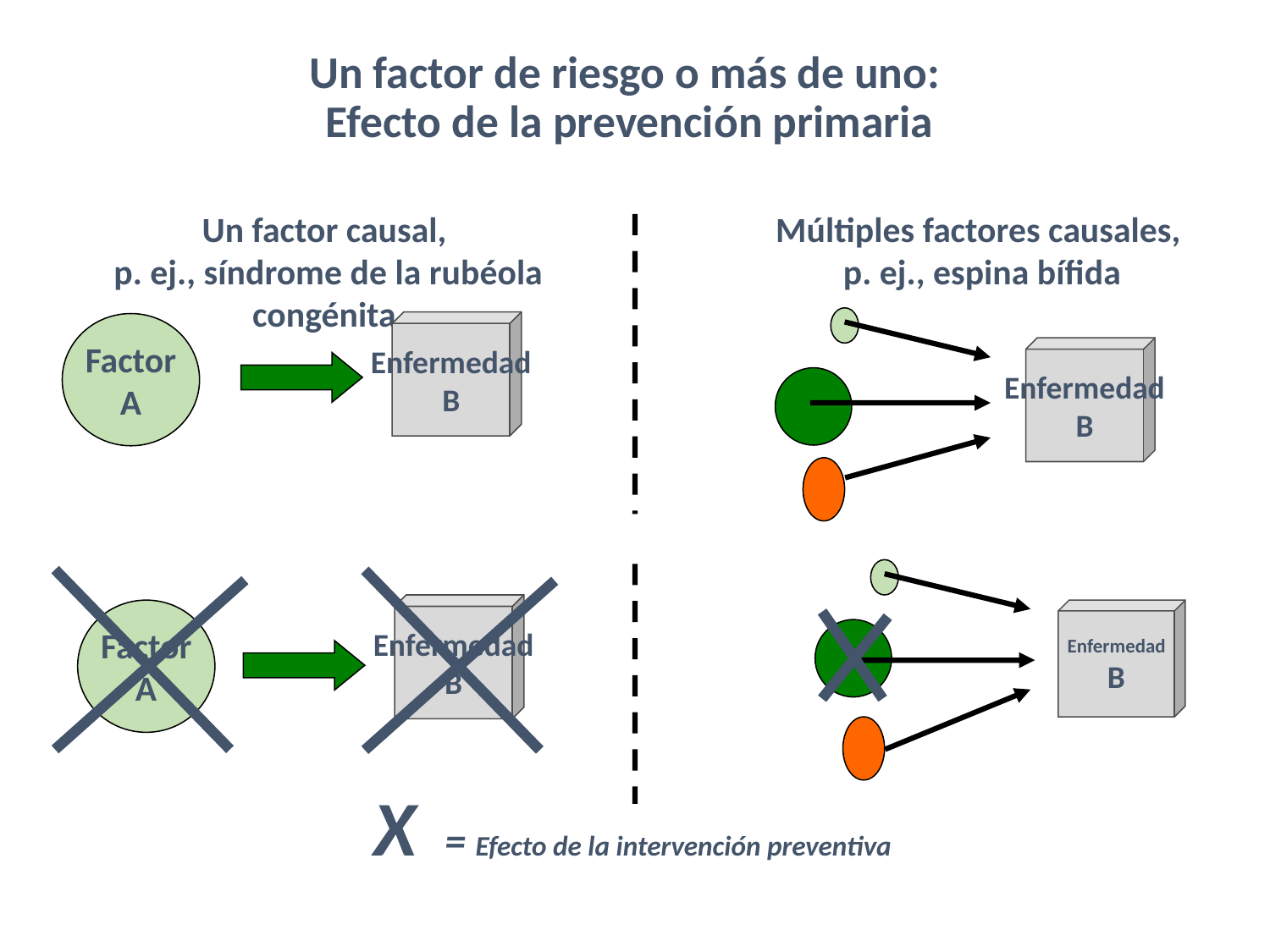

# Un factor de riesgo o más de uno: Efecto de la prevención primaria
Un factor causal,
 p. ej., síndrome de la rubéola congénita
Enfermedad
B
Factor
A

Múltiples factores causales,
p. ej., espina bífida

Enfermedad
B

Enfermedad
B
Factor
A
Enfermedad
B

X   = Efecto de la intervención preventiva